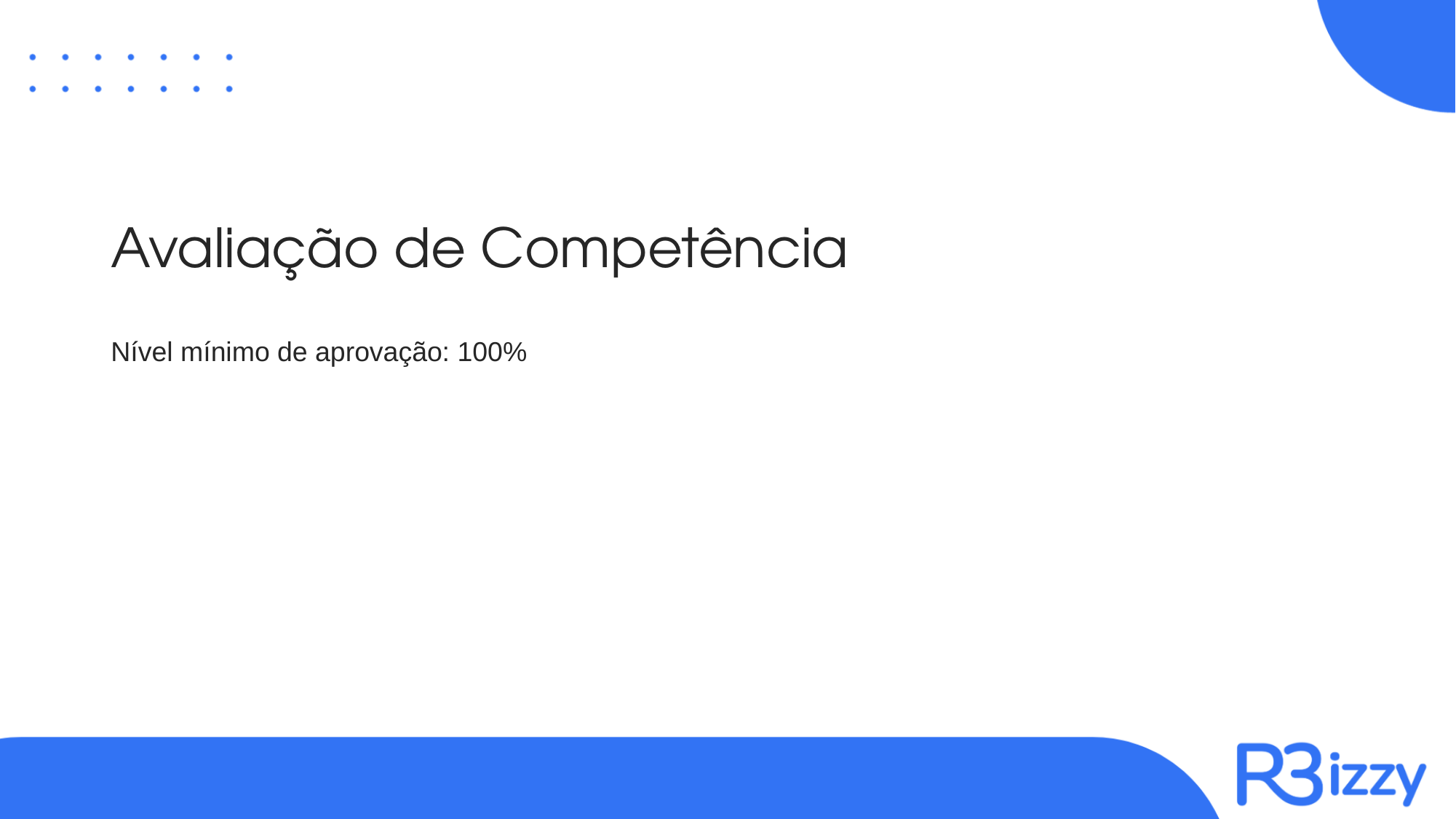

# Avaliação de Competência
Nível mínimo de aprovação: 100%